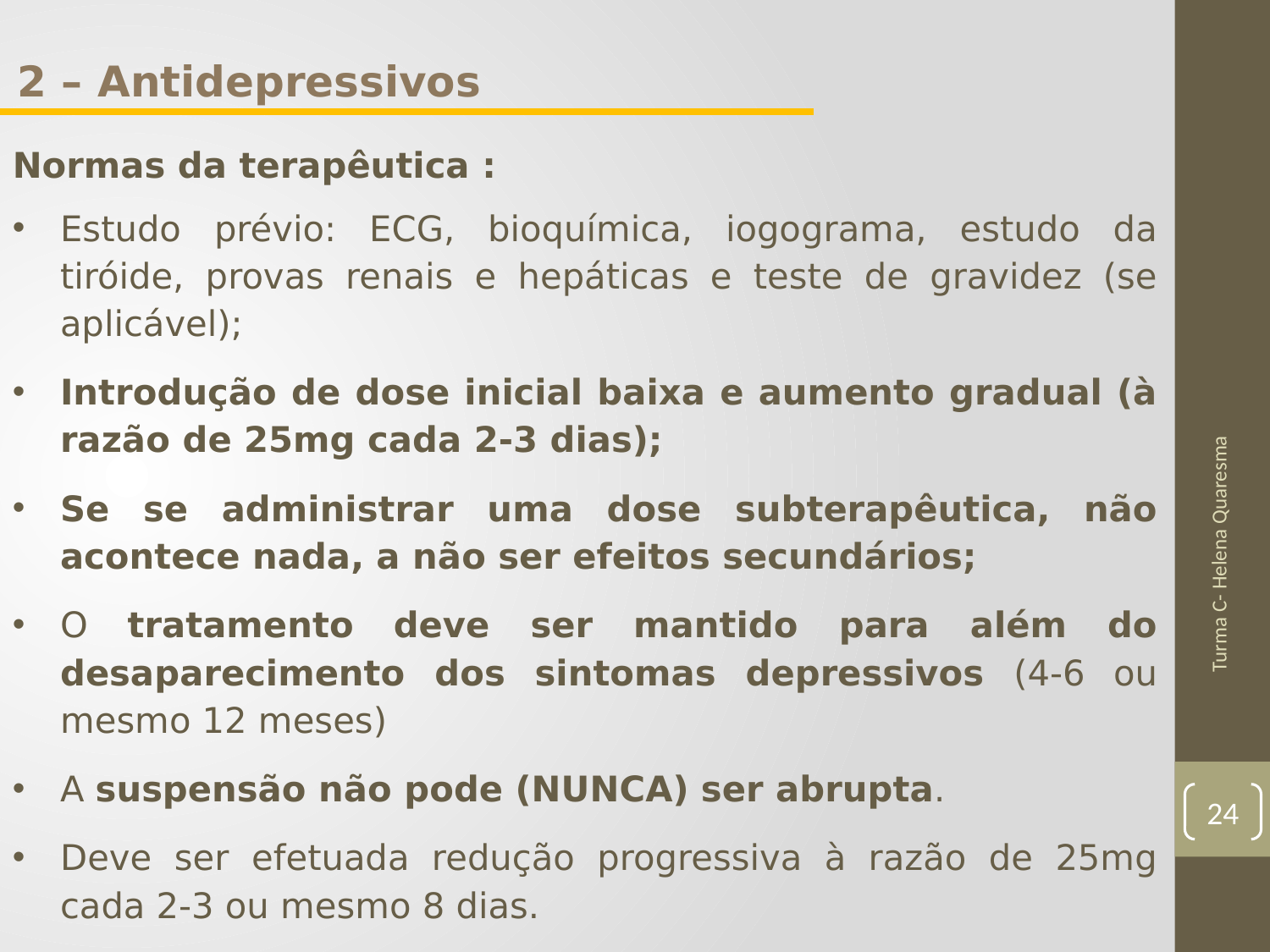

2 – Antidepressivos
Normas da terapêutica :
Estudo prévio: ECG, bioquímica, iogograma, estudo da tiróide, provas renais e hepáticas e teste de gravidez (se aplicável);
Introdução de dose inicial baixa e aumento gradual (à razão de 25mg cada 2-3 dias);
Se se administrar uma dose subterapêutica, não acontece nada, a não ser efeitos secundários;
O tratamento deve ser mantido para além do desaparecimento dos sintomas depressivos (4-6 ou mesmo 12 meses)
A suspensão não pode (NUNCA) ser abrupta.
Deve ser efetuada redução progressiva à razão de 25mg cada 2-3 ou mesmo 8 dias.
Turma C- Helena Quaresma
24